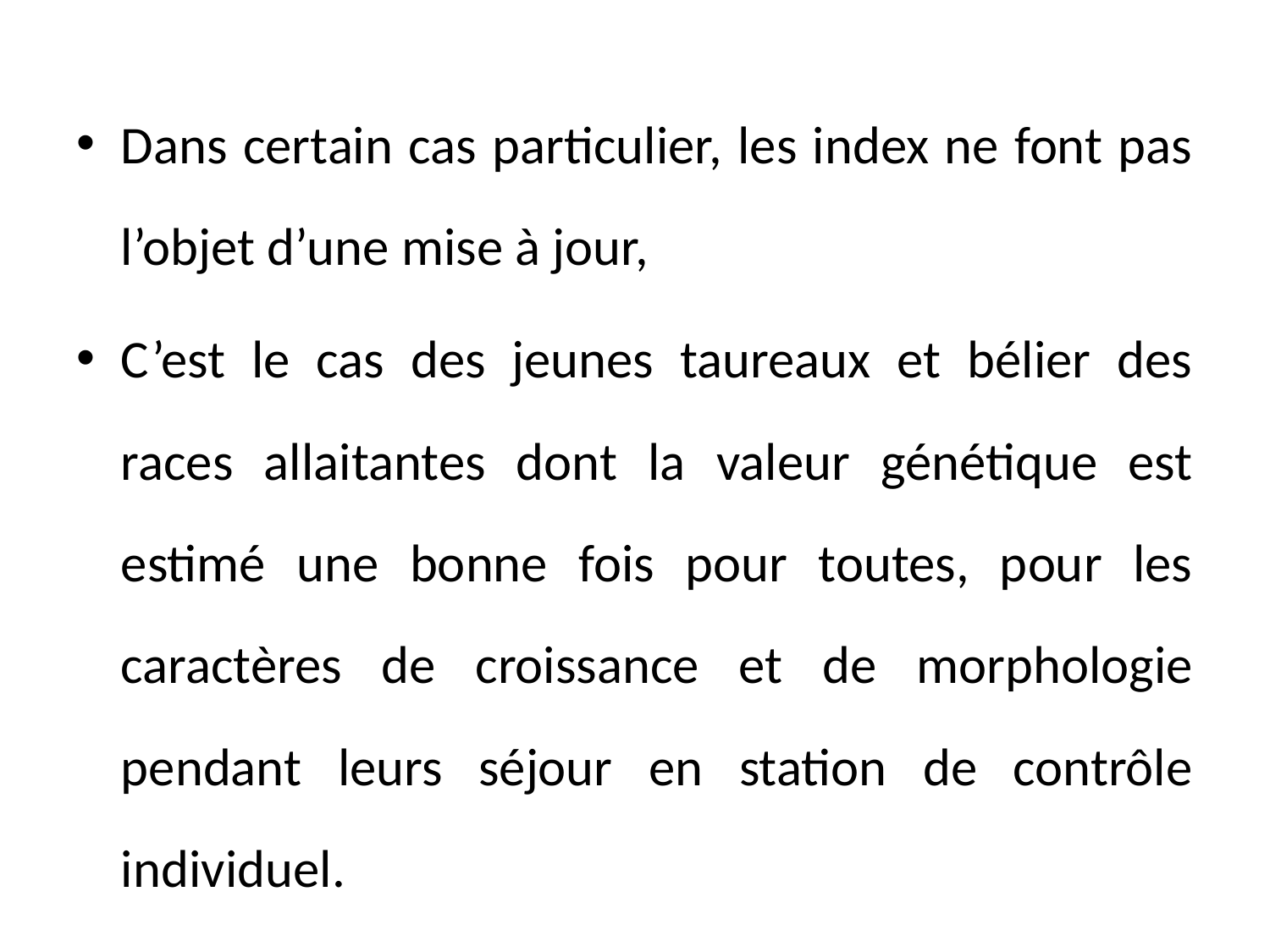

Dans certain cas particulier, les index ne font pas l’objet d’une mise à jour,
C’est le cas des jeunes taureaux et bélier des races allaitantes dont la valeur génétique est estimé une bonne fois pour toutes, pour les caractères de croissance et de morphologie pendant leurs séjour en station de contrôle individuel.